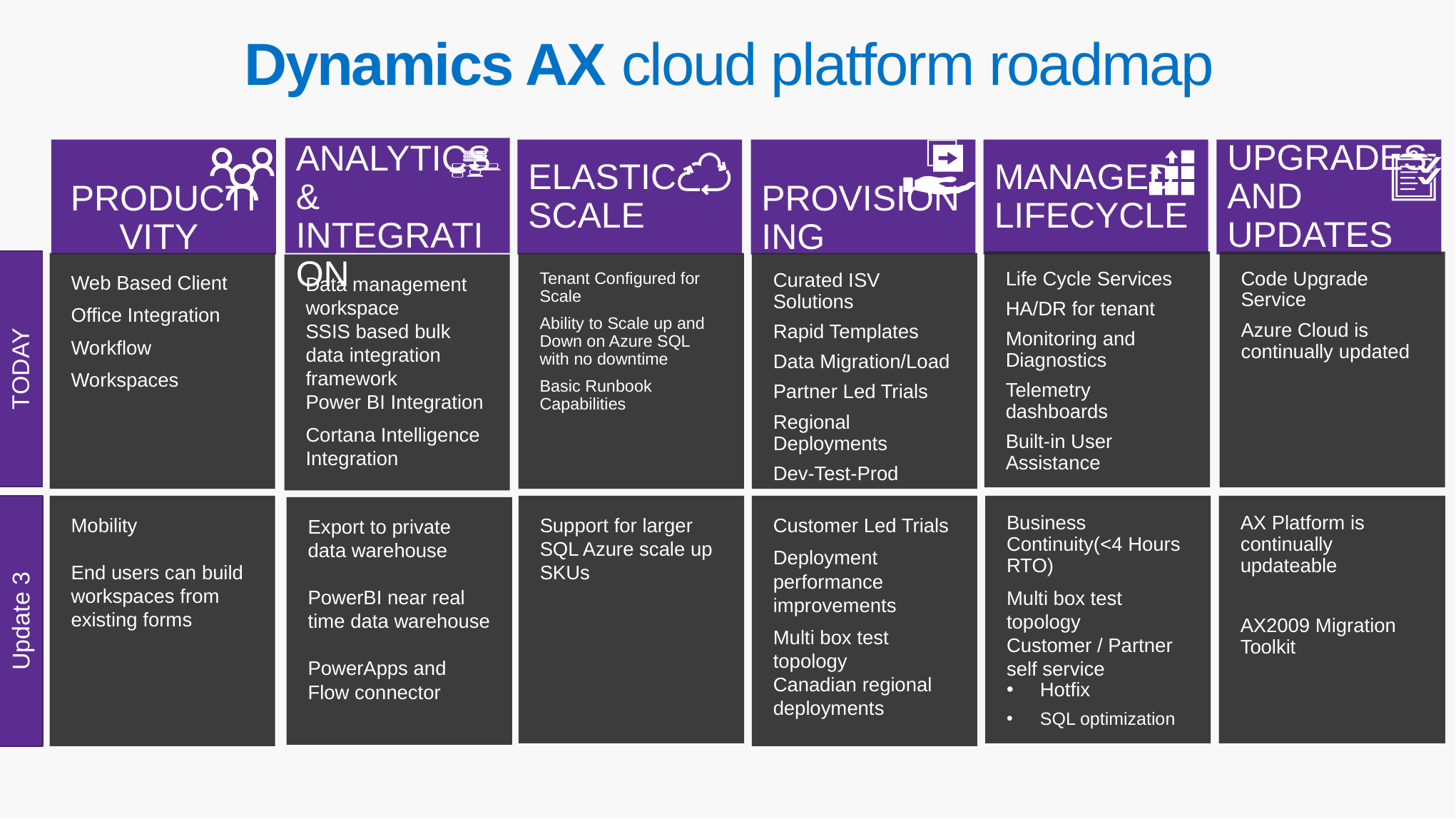

Dynamics AX cloud platform roadmap

Analytics & Integration

Productivity
Elastic
Scale

Provisioning

Managed Lifecycle
Upgrades and Updates

TODAY
Life Cycle Services
HA/DR for tenant
Monitoring and Diagnostics
Telemetry dashboards
Built-in User Assistance

Code Upgrade Service
Azure Cloud is continually updated
Tenant Configured for Scale
Ability to Scale up and Down on Azure SQL with no downtime
Basic Runbook Capabilities

Curated ISV Solutions
Rapid Templates
Data Migration/Load
Partner Led Trials
Regional Deployments
Dev-Test-Prod

Web Based Client
Office Integration
Workflow
Workspaces

Data management workspace
SSIS based bulk data integration framework
Power BI Integration
Cortana Intelligence Integration

Update 3
Mobility

End users can build workspaces from existing forms
Support for larger SQL Azure scale up SKUs
Customer Led Trials
Deployment performance improvements
Multi box test topology
Canadian regional deployments

Business Continuity(<4 Hours RTO)
Multi box test topology
Customer / Partner self service
Hotfix
SQL optimization

AX Platform is continually updateable

AX2009 Migration Toolkit
Export to private data warehouse

PowerBI near real time data warehouse

PowerApps and Flow connector